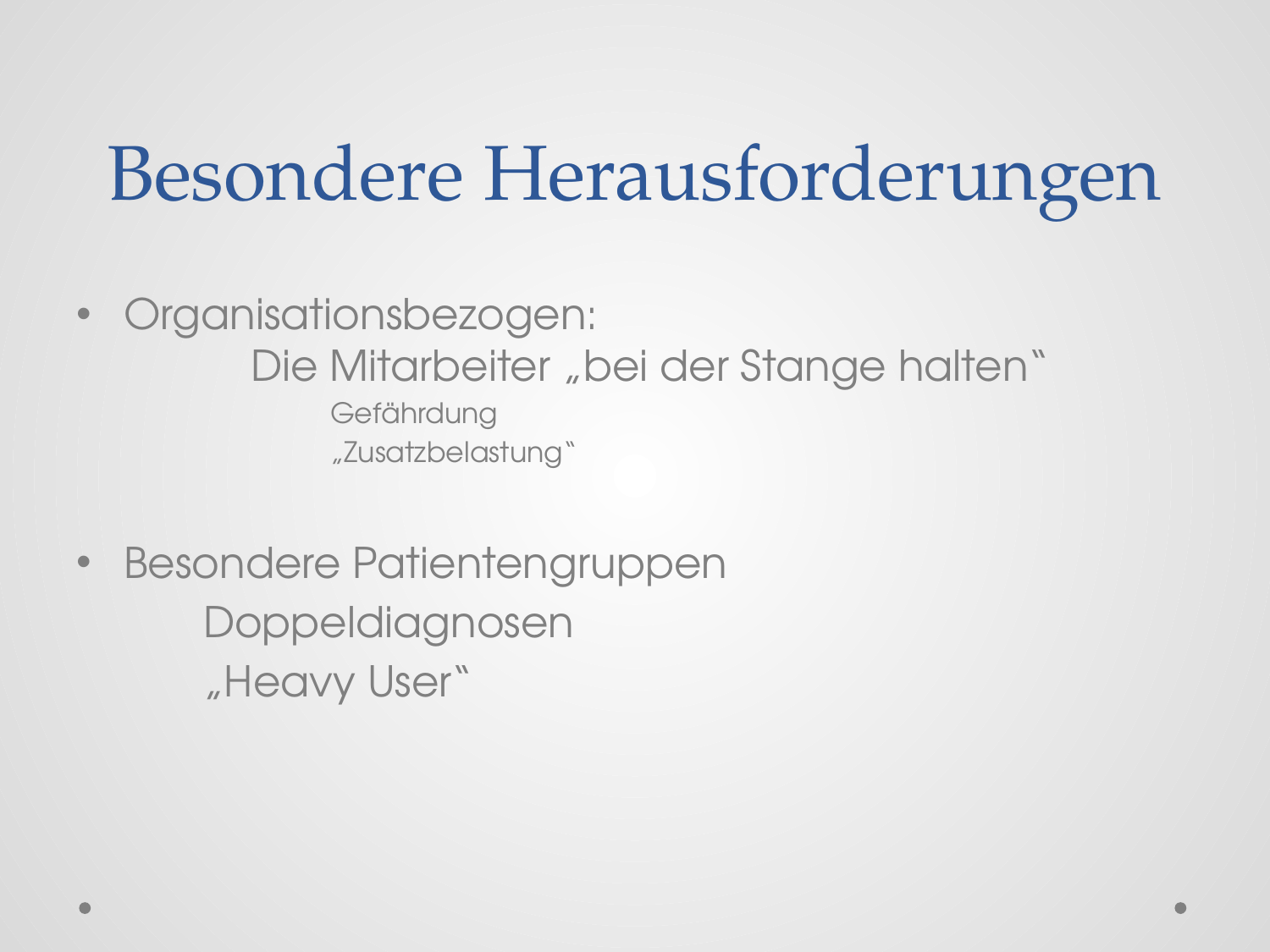

# Besondere Herausforderungen

Organisationsbezogen:
	Die Mitarbeiter „bei der Stange halten“
	Gefährdung
	„Zusatzbelastung“

Besondere Patientengruppen
Doppeldiagnosen
„Heavy User“